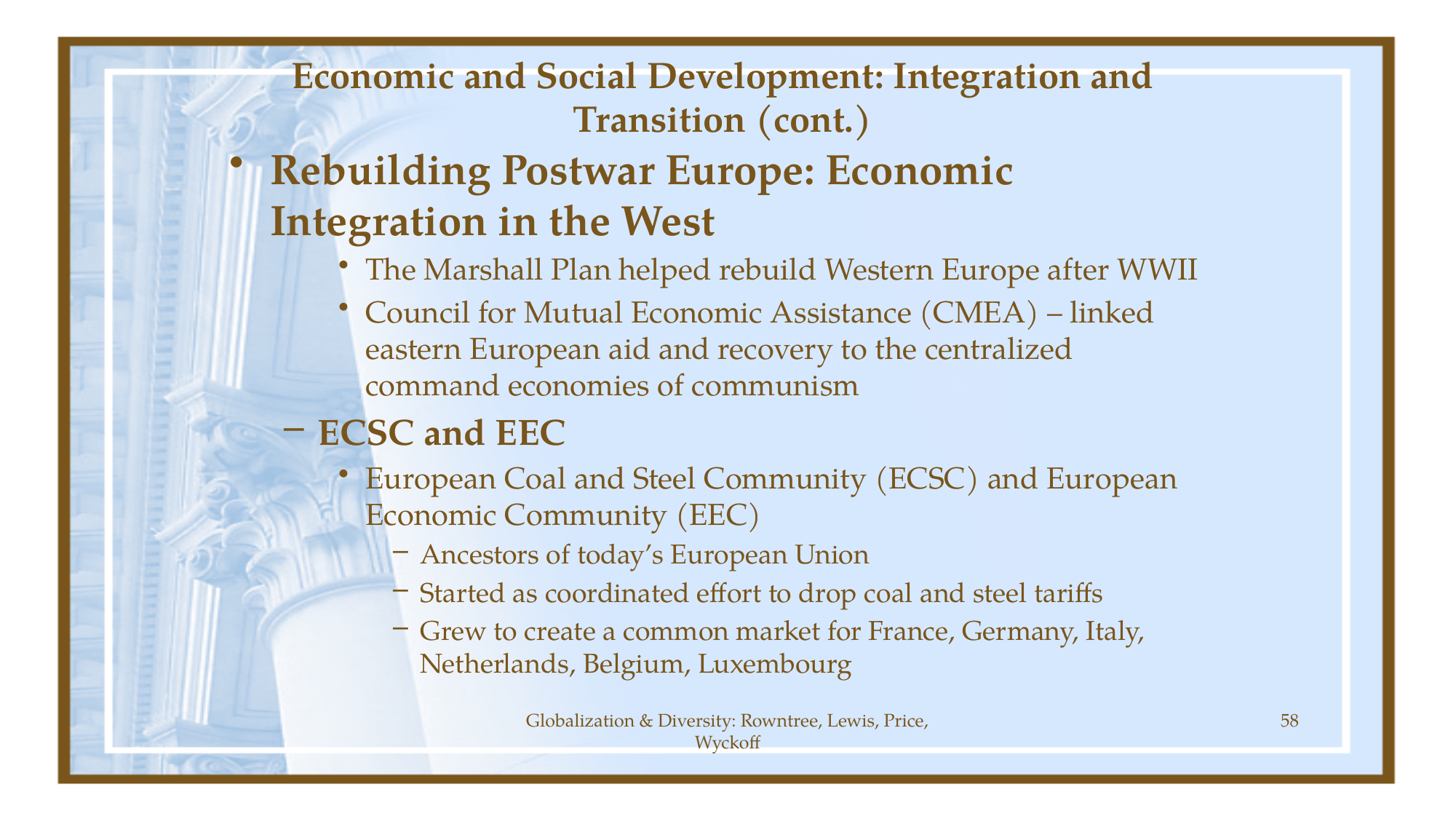

# Economic and Social Development: Integration and Transition (cont.)
Rebuilding Postwar Europe: Economic Integration in the West
The Marshall Plan helped rebuild Western Europe after WWII
Council for Mutual Economic Assistance (CMEA) – linked eastern European aid and recovery to the centralized command economies of communism
ECSC and EEC
European Coal and Steel Community (ECSC) and European Economic Community (EEC)
Ancestors of today’s European Union
Started as coordinated effort to drop coal and steel tariffs
Grew to create a common market for France, Germany, Italy, Netherlands, Belgium, Luxembourg
Globalization & Diversity: Rowntree, Lewis, Price, Wyckoff
58